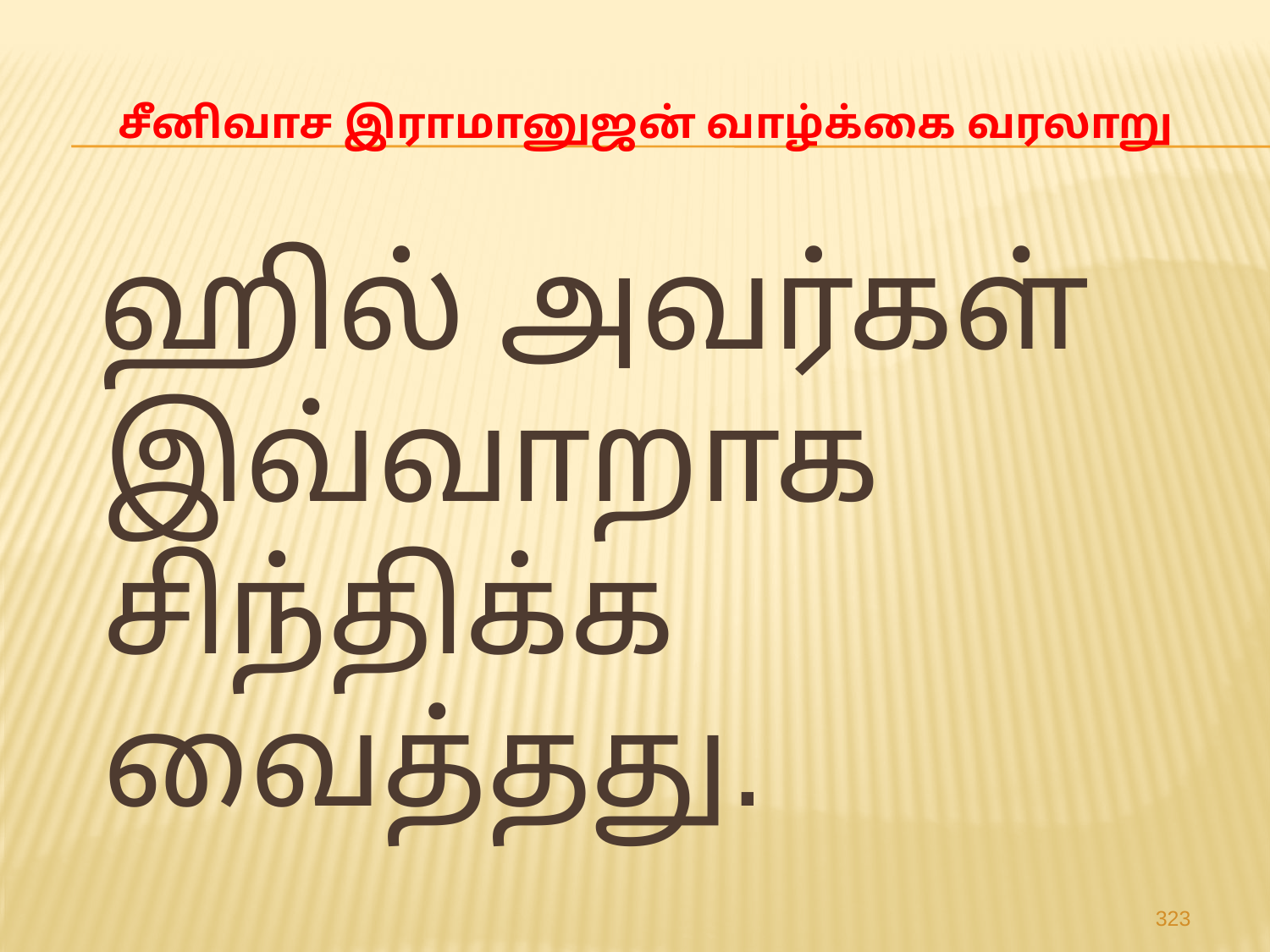

# சீனிவாச இராமானுஜன் வாழ்க்கை வரலாறு
   ஹில் அவர்கள் இவ்வாறாக சிந்திக்க வைத்தது.

323